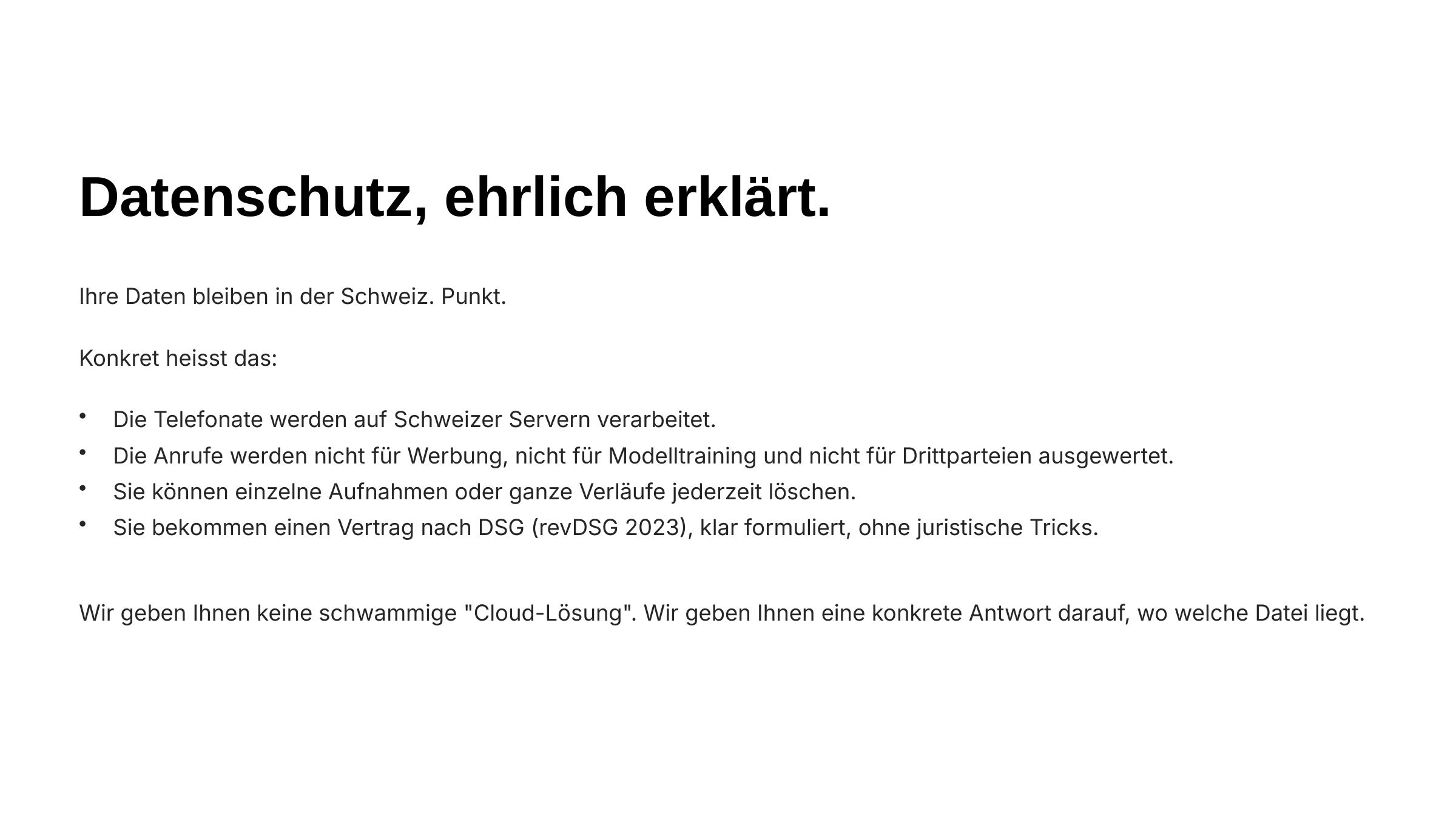

Datenschutz, ehrlich erklärt.
Ihre Daten bleiben in der Schweiz. Punkt.
Konkret heisst das:
Die Telefonate werden auf Schweizer Servern verarbeitet.
Die Anrufe werden nicht für Werbung, nicht für Modelltraining und nicht für Drittparteien ausgewertet.
Sie können einzelne Aufnahmen oder ganze Verläufe jederzeit löschen.
Sie bekommen einen Vertrag nach DSG (revDSG 2023), klar formuliert, ohne juristische Tricks.
Wir geben Ihnen keine schwammige "Cloud-Lösung". Wir geben Ihnen eine konkrete Antwort darauf, wo welche Datei liegt.